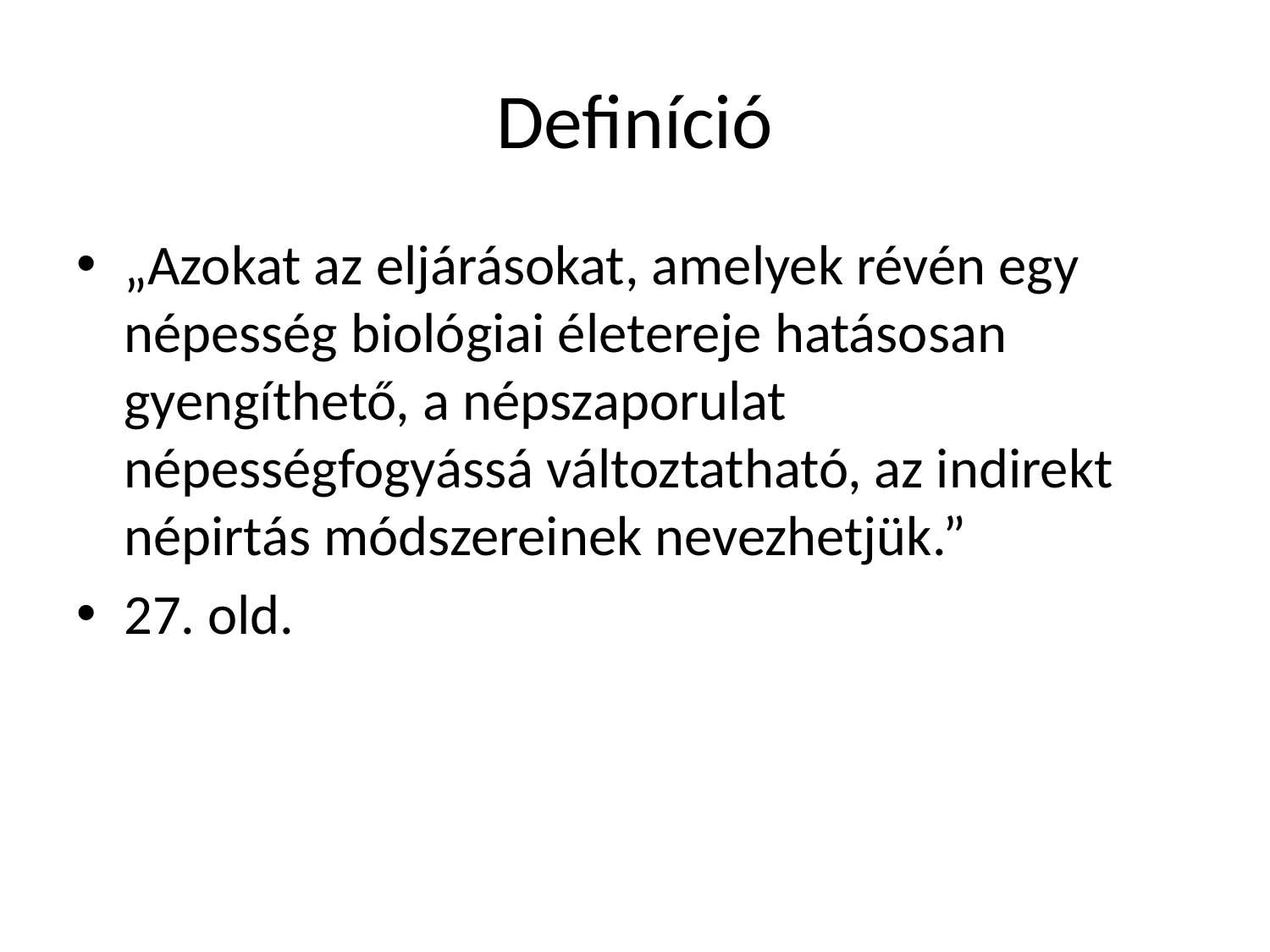

# Definíció
„Azokat az eljárásokat, amelyek révén egy népesség biológiai életereje hatásosan gyengíthető, a népszaporulat népességfogyássá változtatható, az indirekt népirtás módszereinek nevezhetjük.”
27. old.